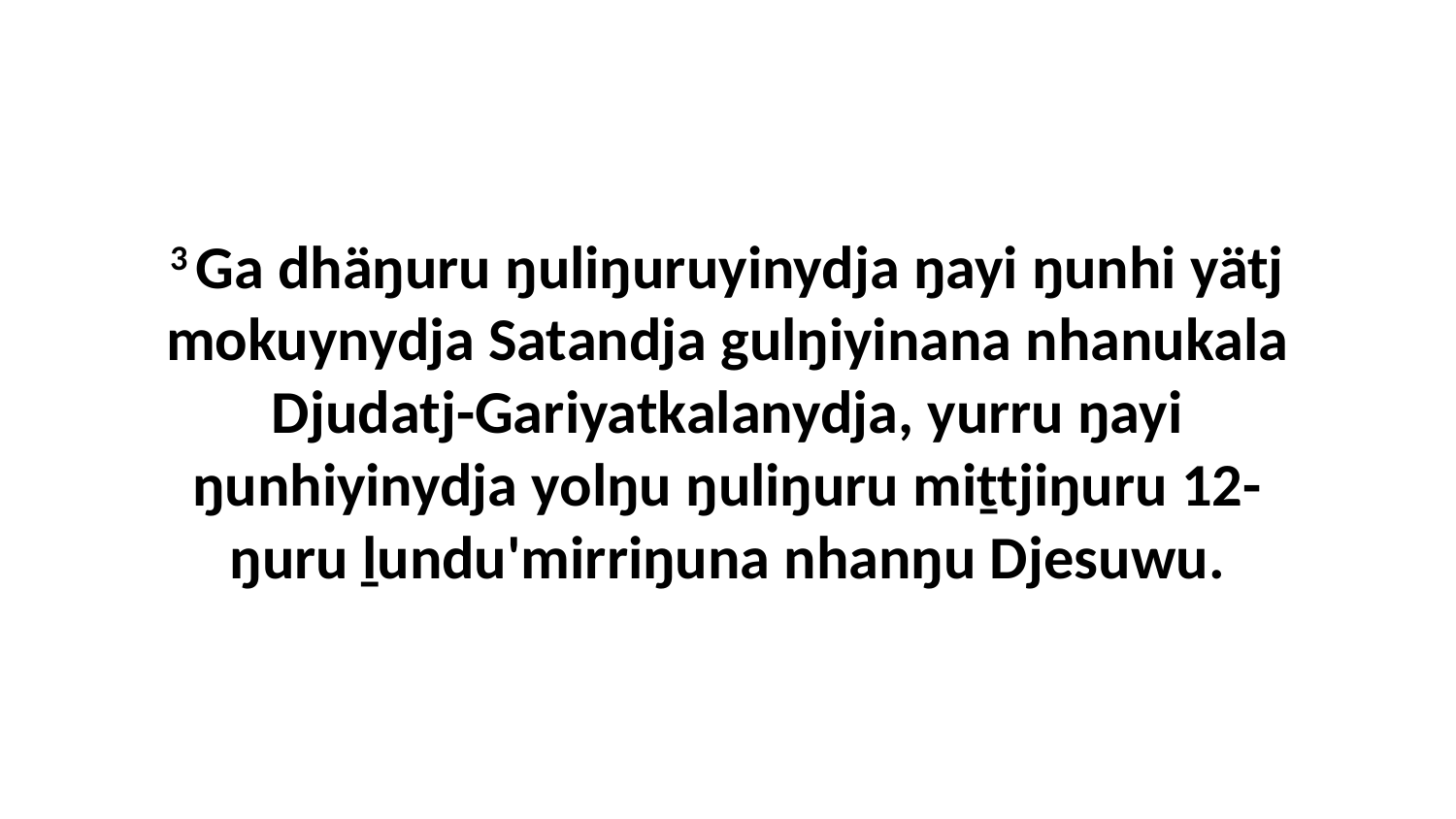

3 Ga dhäŋuru ŋuliŋuruyinydja ŋayi ŋunhi yätj mokuynydja Satandja gulŋiyinana nhanukala Djudatj-Gariyatkalanydja, yurru ŋayi ŋunhiyinydja yolŋu ŋuliŋuru miṯtjiŋuru 12-ŋuru ḻundu'mirriŋuna nhanŋu Djesuwu.